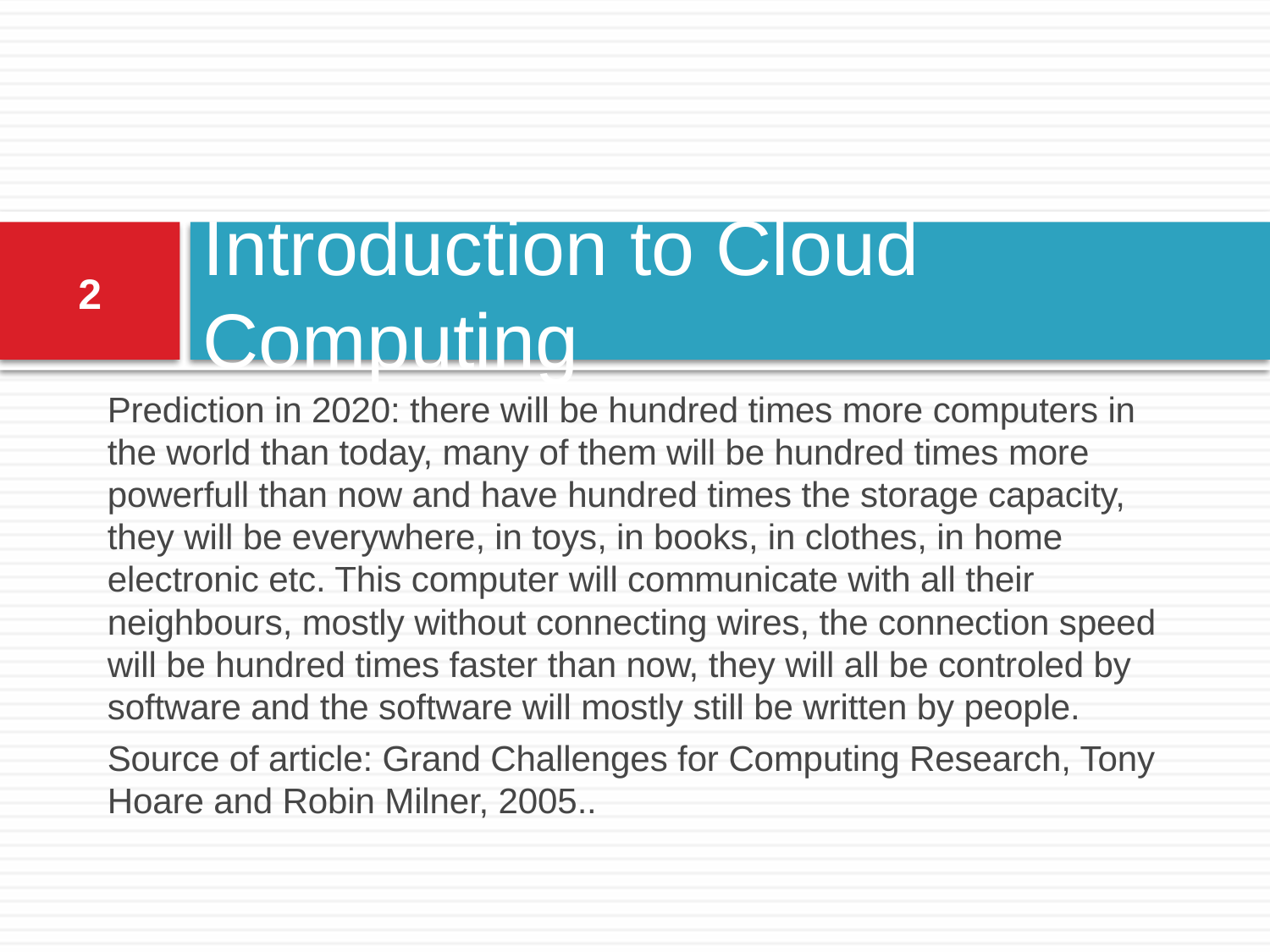

# Introduction to Cloud Computing
2
Prediction in 2020: there will be hundred times more computers in the world than today, many of them will be hundred times more powerfull than now and have hundred times the storage capacity, they will be everywhere, in toys, in books, in clothes, in home electronic etc. This computer will communicate with all their neighbours, mostly without connecting wires, the connection speed will be hundred times faster than now, they will all be controled by software and the software will mostly still be written by people.
Source of article: Grand Challenges for Computing Research, Tony Hoare and Robin Milner, 2005..